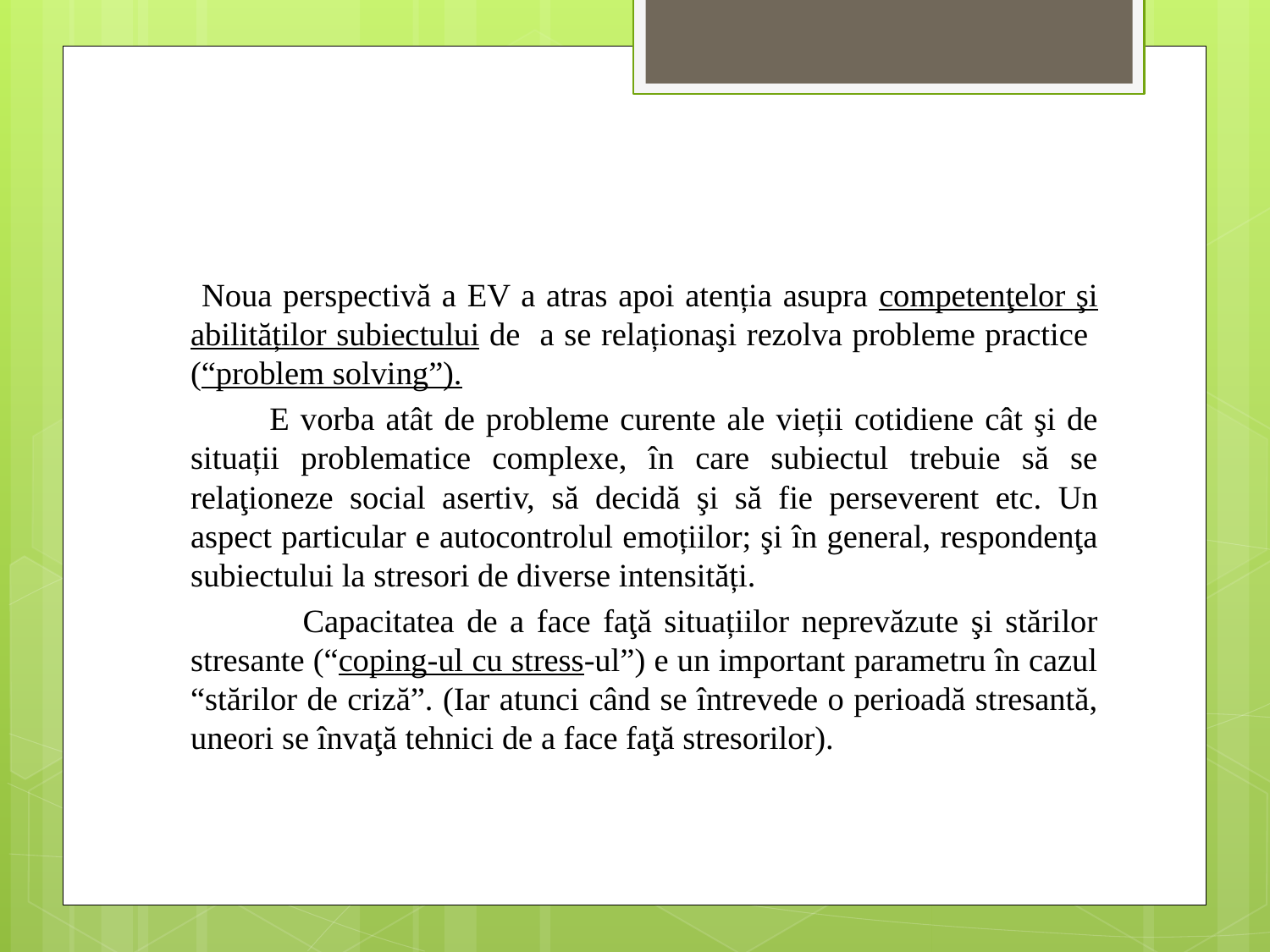

Noua perspectivă a EV a atras apoi atenția asupra competenţelor şi abilităților subiectului de  a se relaționaşi rezolva probleme practice  (“problem solving”).
       E vorba atât de probleme curente ale vieții cotidiene cât şi de situații problematice complexe, în care subiectul trebuie să se relaţioneze social asertiv, să decidă şi să fie perseverent etc. Un aspect particular e autocontrolul emoțiilor; şi în general, respondenţa subiectului la stresori de diverse intensități.
         Capacitatea de a face faţă situațiilor neprevăzute şi stărilor stresante (“coping-ul cu stress-ul”) e un important parametru în cazul “stărilor de criză”. (Iar atunci când se întrevede o perioadă stresantă, uneori se învaţă tehnici de a face faţă stresorilor).